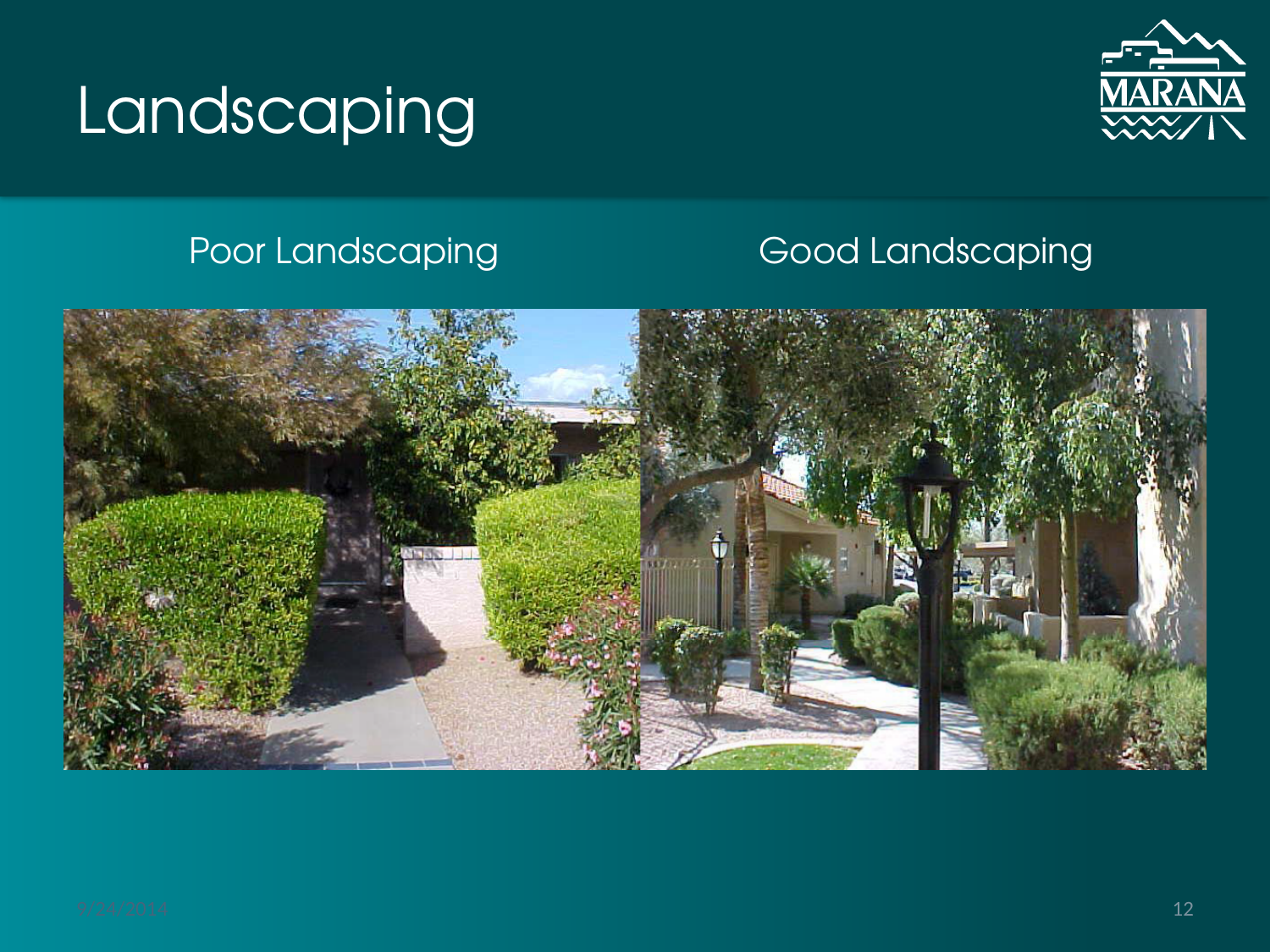

# Landscaping
Poor Landscaping
Good Landscaping

9/24/2014
12